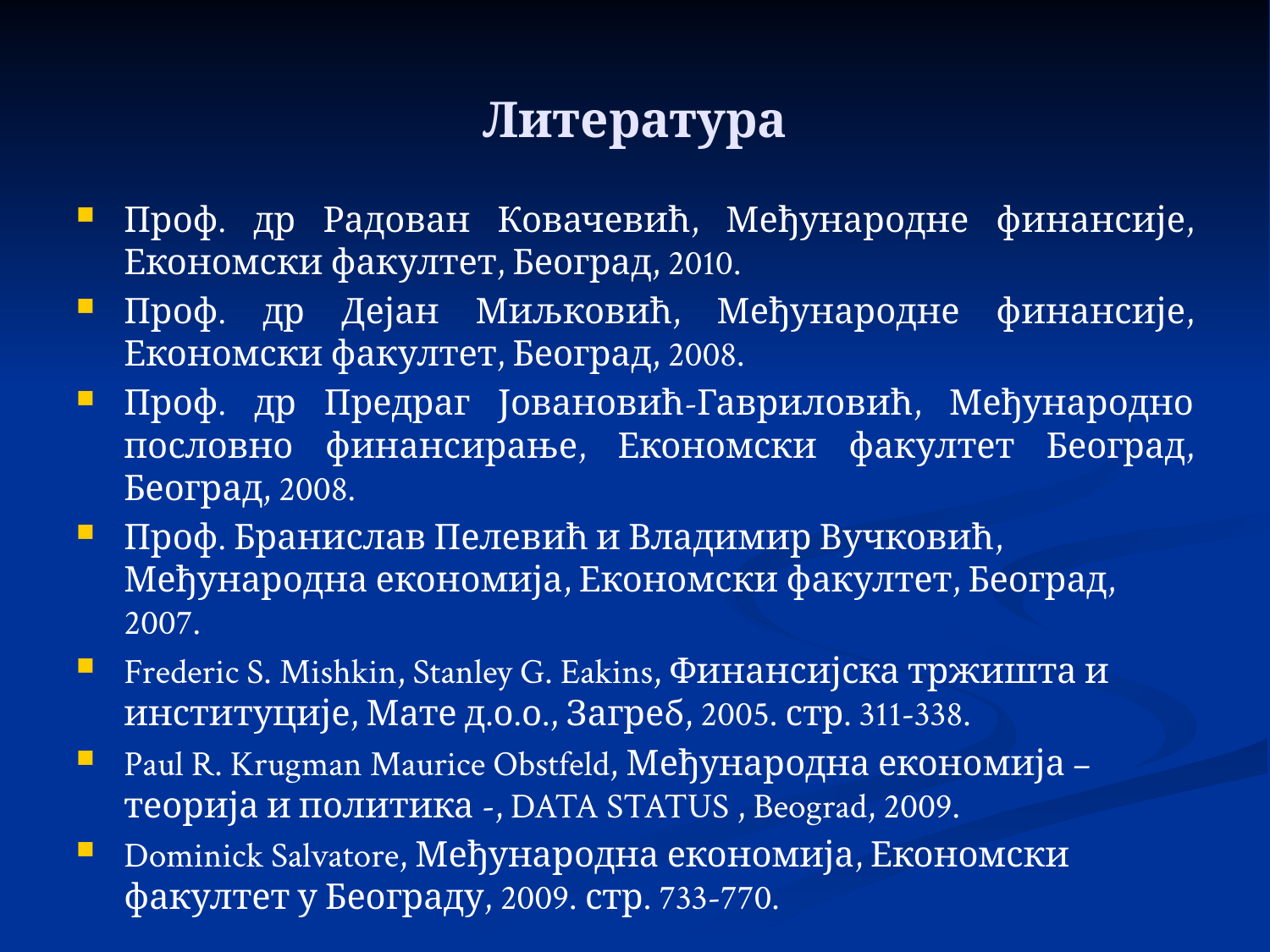

# Литература
Проф. др Радован Ковачевић, Међународне финансије, Економски факултет, Београд, 2010.
Проф. др Дејан Миљковић, Међународне финансије, Економски факултет, Београд, 2008.
Проф. др Предраг Јовановић-Гавриловић, Међународно пословно финансирање, Економски факултет Београд, Београд, 2008.
Проф. Бранислав Пелевић и Владимир Вучковић, Међународна економија, Економски факултет, Београд, 2007.
Frederic S. Mishkin, Stanley G. Eakins, Финансијска тржишта и институције, Мате д.о.о., Загреб, 2005. стр. 311-338.
Paul R. Krugman Maurice Obstfeld, Међународна економија – теорија и политика -, DATA STATUS , Beograd, 2009.
Dominick Salvatore, Међународна економија, Економски факултет у Београду, 2009. стр. 733-770.